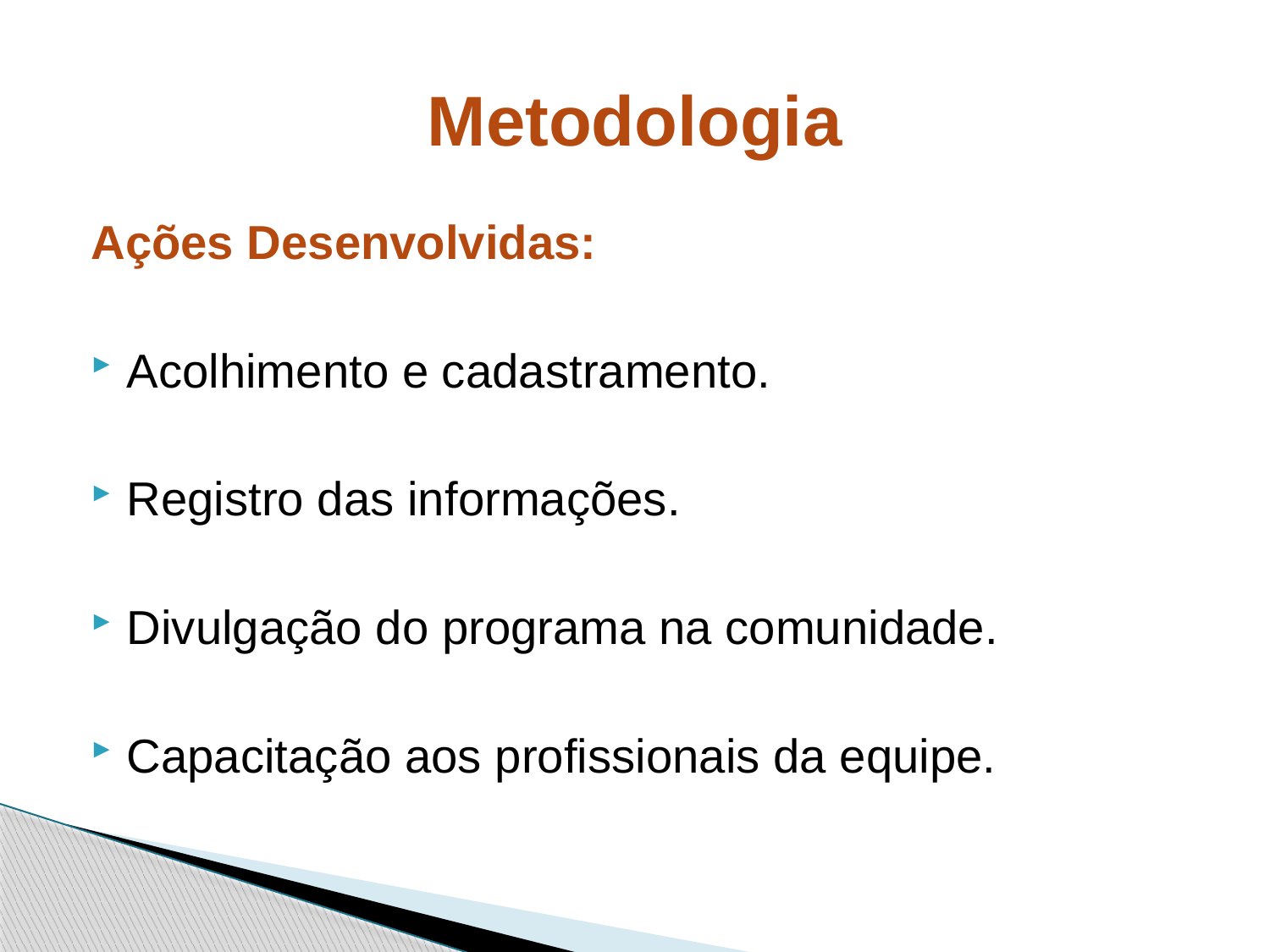

# Metodologia
Ações Desenvolvidas:

Acolhimento e cadastramento.

Registro das informações.

Divulgação do programa na comunidade.

Capacitação aos profissionais da equipe.